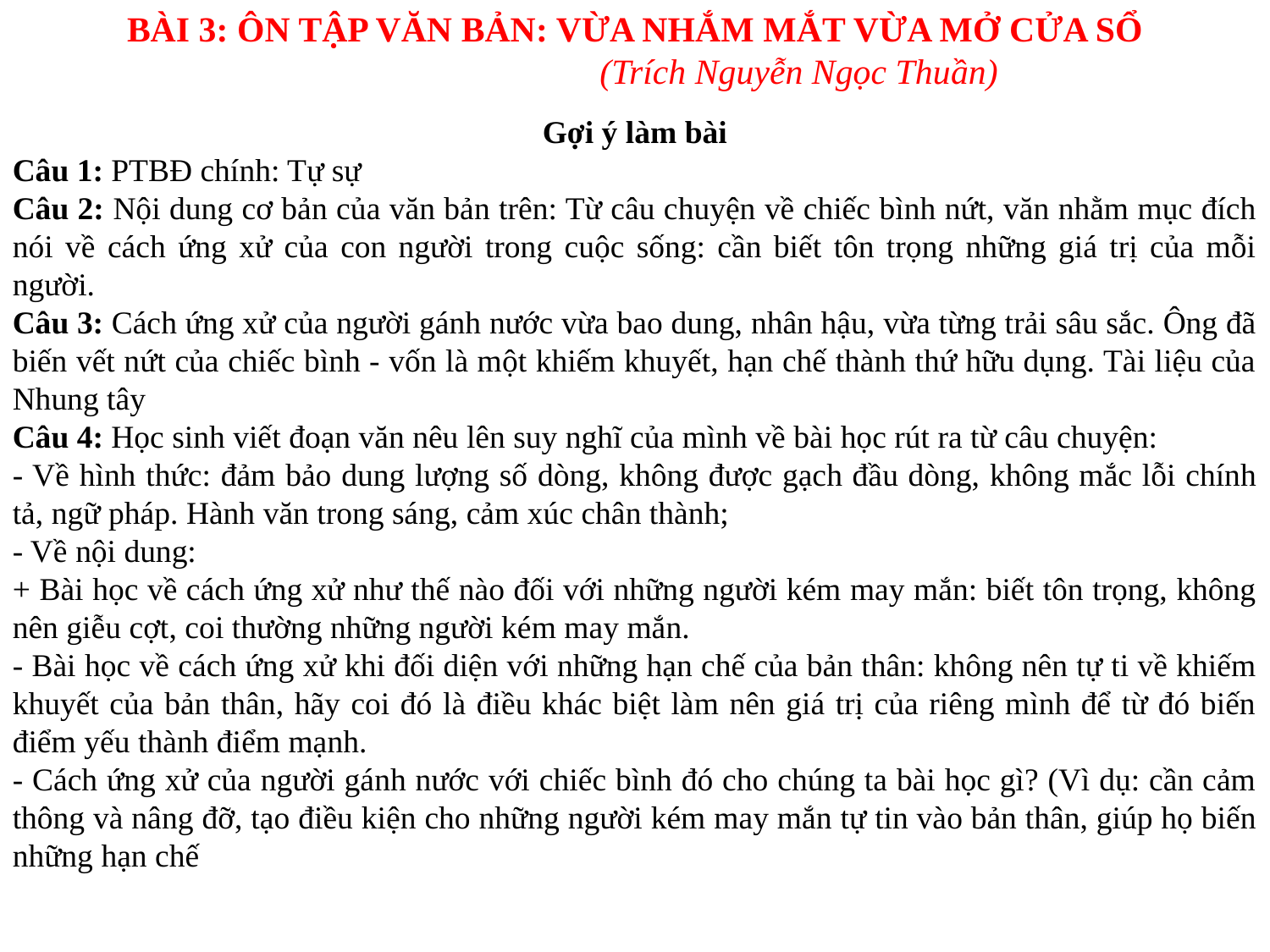

BÀI 3: ÔN TẬP VĂN BẢN: VỪA NHẮM MẮT VỪA MỞ CỬA SỔ
                                     (Trích Nguyễn Ngọc Thuần)

Gợi ý làm bài
Câu 1: PTBĐ chính: Tự sự
Câu 2: Nội dung cơ bản của văn bản trên: Từ câu chuyện về chiếc bình nứt, văn nhằm mục đích nói về cách ứng xử của con người trong cuộc sống: cần biết tôn trọng những giá trị của mỗi người.
Câu 3: Cách ứng xử của người gánh nước vừa bao dung, nhân hậu, vừa từng trải sâu sắc. Ông đã biến vết nứt của chiếc bình - vốn là một khiếm khuyết, hạn chế thành thứ hữu dụng. Tài liệu của Nhung tây
Câu 4: Học sinh viết đoạn văn nêu lên suy nghĩ của mình về bài học rút ra từ câu chuyện:
- Về hình thức: đảm bảo dung lượng số dòng, không được gạch đầu dòng, không mắc lỗi chính tả, ngữ pháp. Hành văn trong sáng, cảm xúc chân thành;
- Về nội dung:
+ Bài học về cách ứng xử như thế nào đối với những người kém may mắn: biết tôn trọng, không nên giễu cợt, coi thường những người kém may mắn.
- Bài học về cách ứng xử khi đối diện với những hạn chế của bản thân: không nên tự ti về khiếm khuyết của bản thân, hãy coi đó là điều khác biệt làm nên giá trị của riêng mình để từ đó biến điểm yếu thành điểm mạnh.
- Cách ứng xử của người gánh nước với chiếc bình đó cho chúng ta bài học gì? (Vì dụ: cần cảm thông và nâng đỡ, tạo điều kiện cho những người kém may mắn tự tin vào bản thân, giúp họ biến những hạn chế